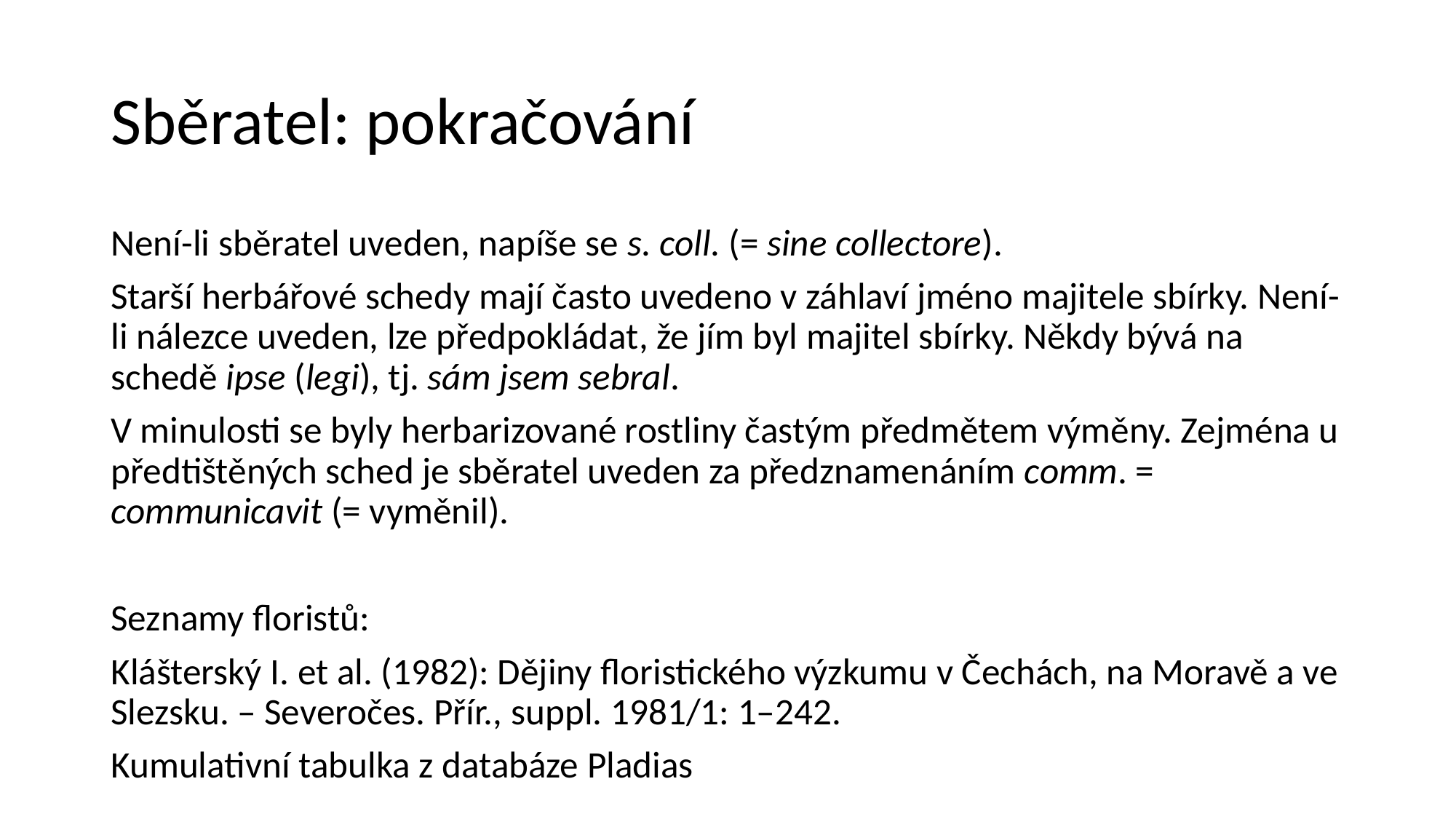

# Sběratel: pokračování
Není-li sběratel uveden, napíše se s. coll. (= sine collectore).
Starší herbářové schedy mají často uvedeno v záhlaví jméno majitele sbírky. Není-li nálezce uveden, lze předpokládat, že jím byl majitel sbírky. Někdy bývá na schedě ipse (legi), tj. sám jsem sebral.
V minulosti se byly herbarizované rostliny častým předmětem výměny. Zejména u předtištěných sched je sběratel uveden za předznamenáním comm. = communicavit (= vyměnil).

Seznamy floristů:
Klášterský I. et al. (1982): Dějiny floristického výzkumu v Čechách, na Moravě a ve Slezsku. – Severočes. Přír., suppl. 1981/1: 1–242.
Kumulativní tabulka z databáze Pladias